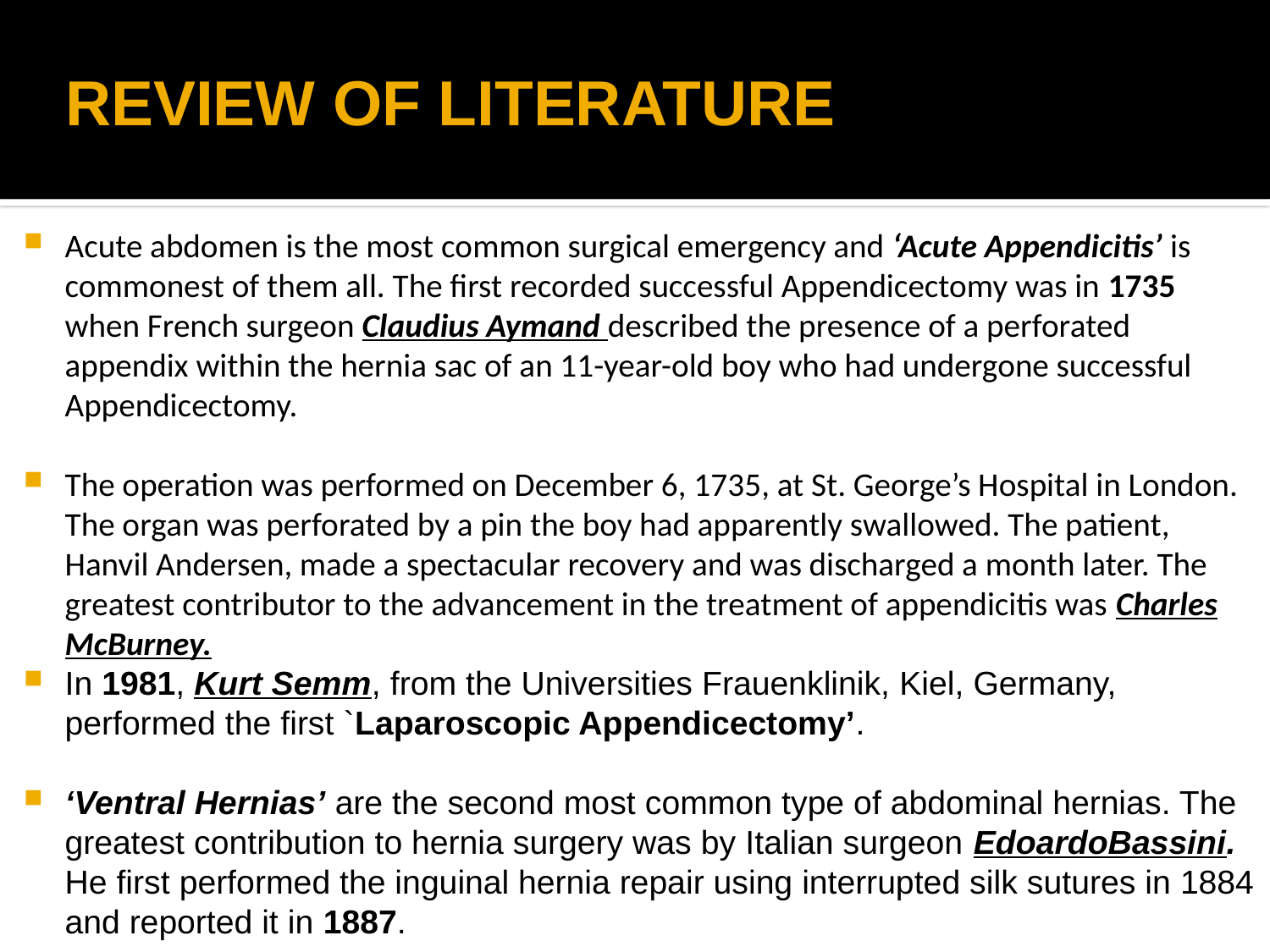

# REVIEW OF LITERATURE
Acute abdomen is the most common surgical emergency and ‘Acute Appendicitis’ is commonest of them all. The first recorded successful Appendicectomy was in 1735 when French surgeon Claudius Aymand described the presence of a perforated appendix within the hernia sac of an 11-year-old boy who had undergone successful Appendicectomy.

The operation was performed on December 6, 1735, at St. George’s Hospital in London. The organ was perforated by a pin the boy had apparently swallowed. The patient, Hanvil Andersen, made a spectacular recovery and was discharged a month later. The greatest contributor to the advancement in the treatment of appendicitis was Charles McBurney.
In 1981, Kurt Semm, from the Universities Frauenklinik, Kiel, Germany, performed the first `Laparoscopic Appendicectomy’.

‘Ventral Hernias’ are the second most common type of abdominal hernias. The greatest contribution to hernia surgery was by Italian surgeon EdoardoBassini. He first performed the inguinal hernia repair using interrupted silk sutures in 1884 and reported it in 1887.